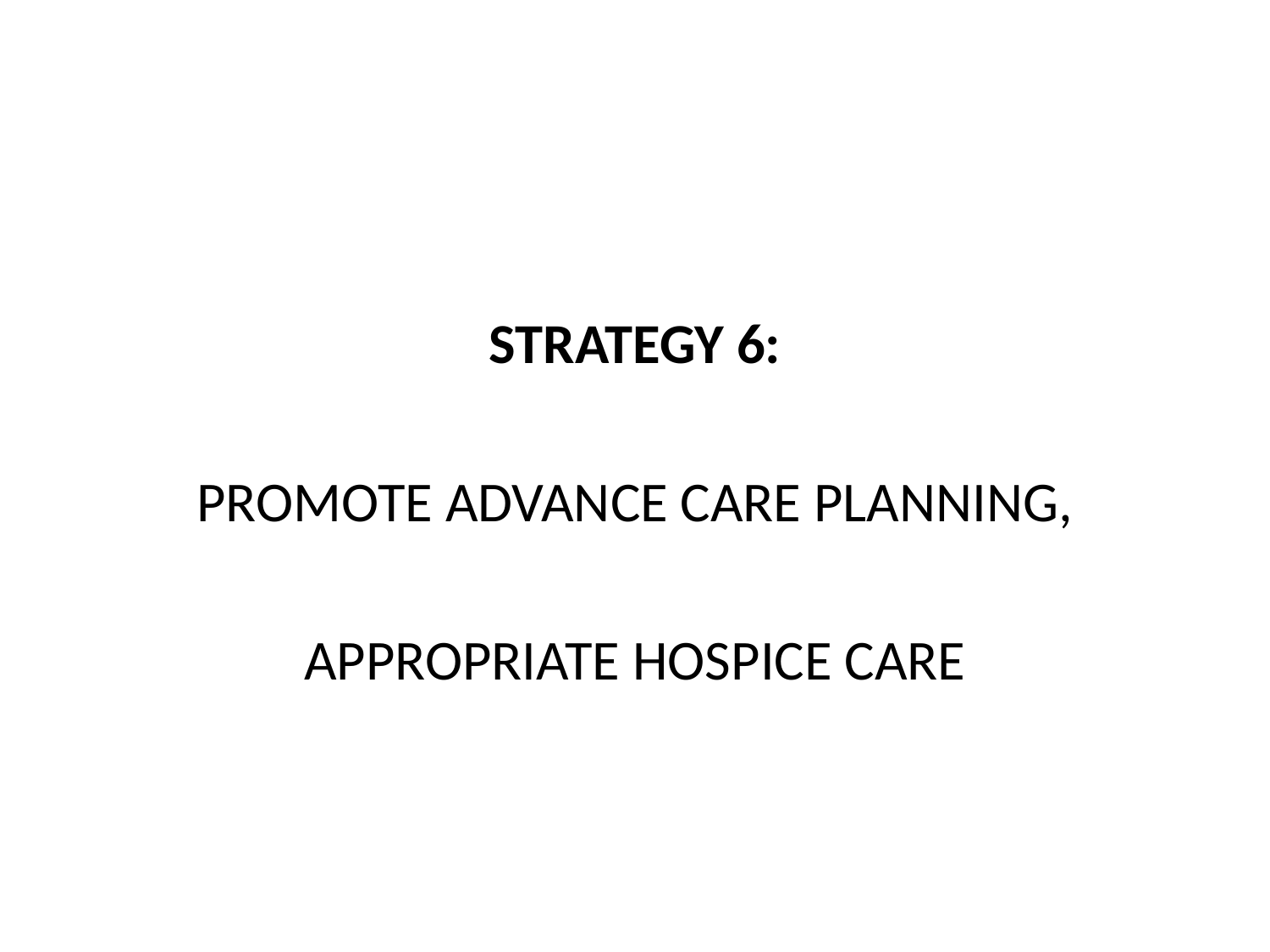

#

STRATEGY 6:

PROMOTE ADVANCE CARE PLANNING,

APPROPRIATE HOSPICE CARE